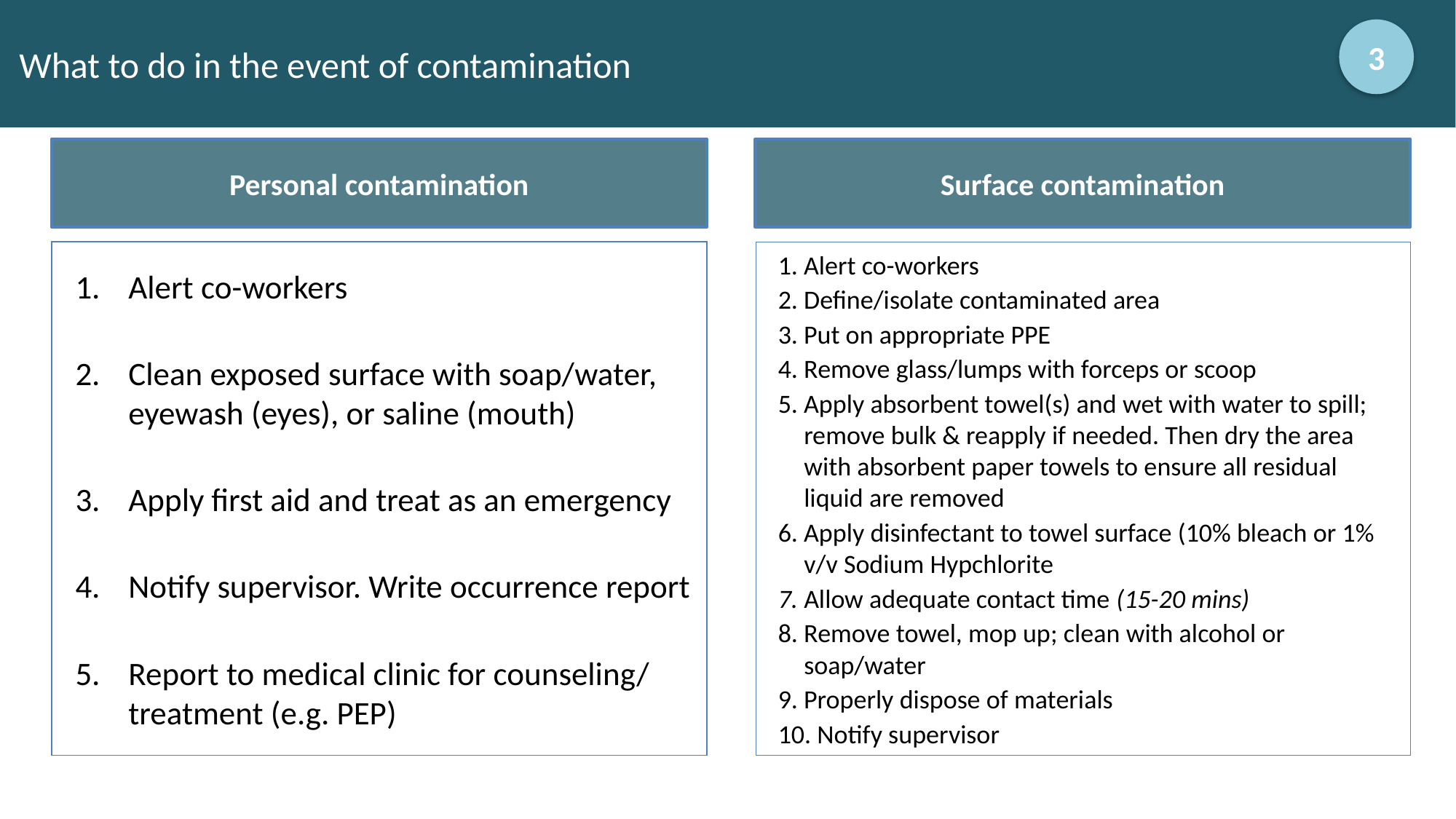

# What to do in the event of contamination
3
Personal contamination
Surface contamination
Alert co-workers

Clean exposed surface with soap/water, eyewash (eyes), or saline (mouth)

Apply first aid and treat as an emergency

Notify supervisor. Write occurrence report

Report to medical clinic for counseling/ treatment (e.g. PEP)
1. Alert co-workers
2. Define/isolate contaminated area
3. Put on appropriate PPE
4. Remove glass/lumps with forceps or scoop
5. Apply absorbent towel(s) and wet with water to spill; remove bulk & reapply if needed. Then dry the area with absorbent paper towels to ensure all residual liquid are removed
6. Apply disinfectant to towel surface (10% bleach or 1% v/v Sodium Hypchlorite
7. Allow adequate contact time (15-20 mins)
8. Remove towel, mop up; clean with alcohol or soap/water
9. Properly dispose of materials
10. Notify supervisor